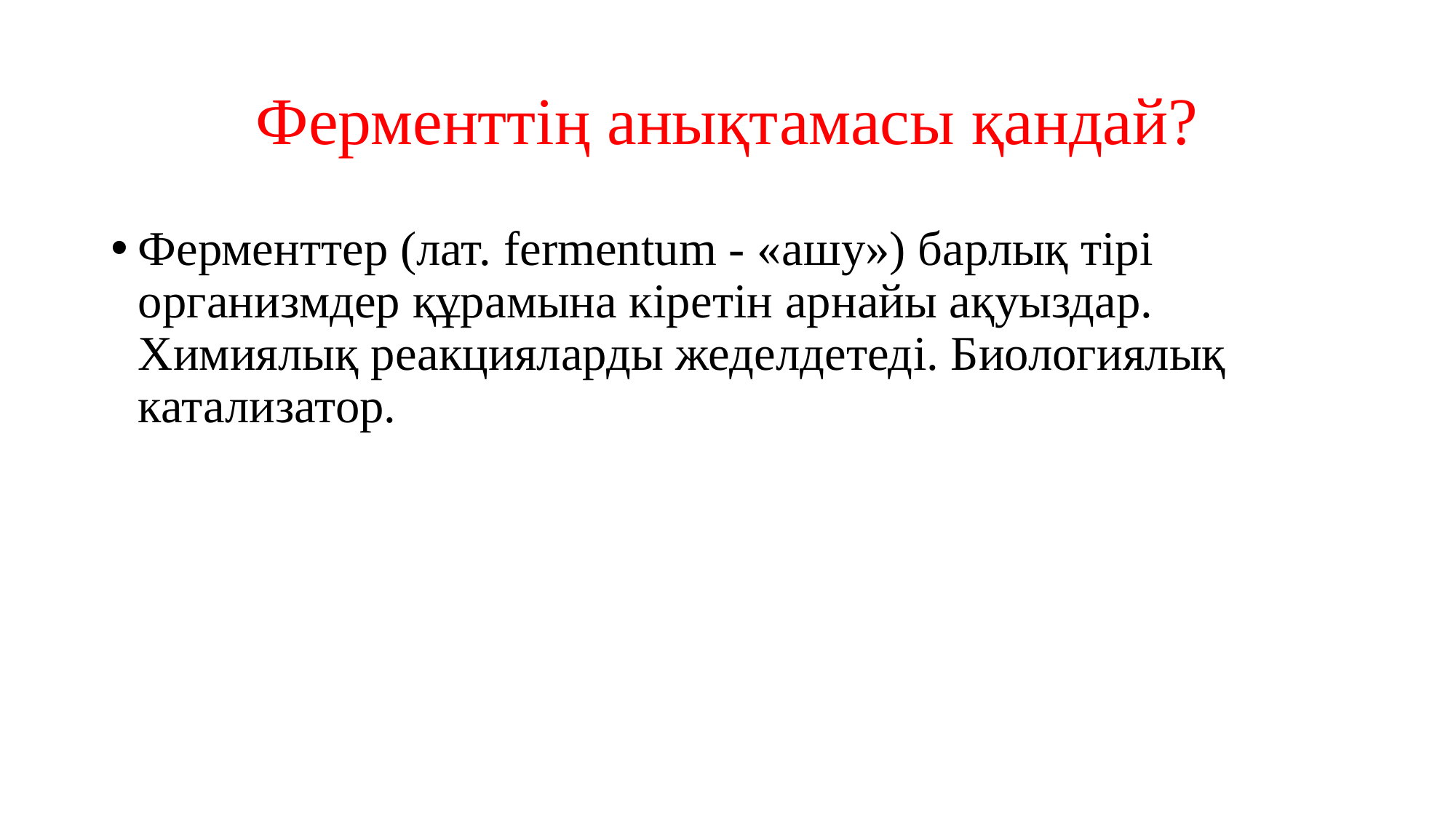

# Ферменттің анықтамасы қандай?
Ферменттер (лат. fermentum - «ашу») барлық тірі организмдер құрамына кіретін арнайы ақуыздар. Химиялық реакцияларды жеделдетеді. Биологиялық катализатор.